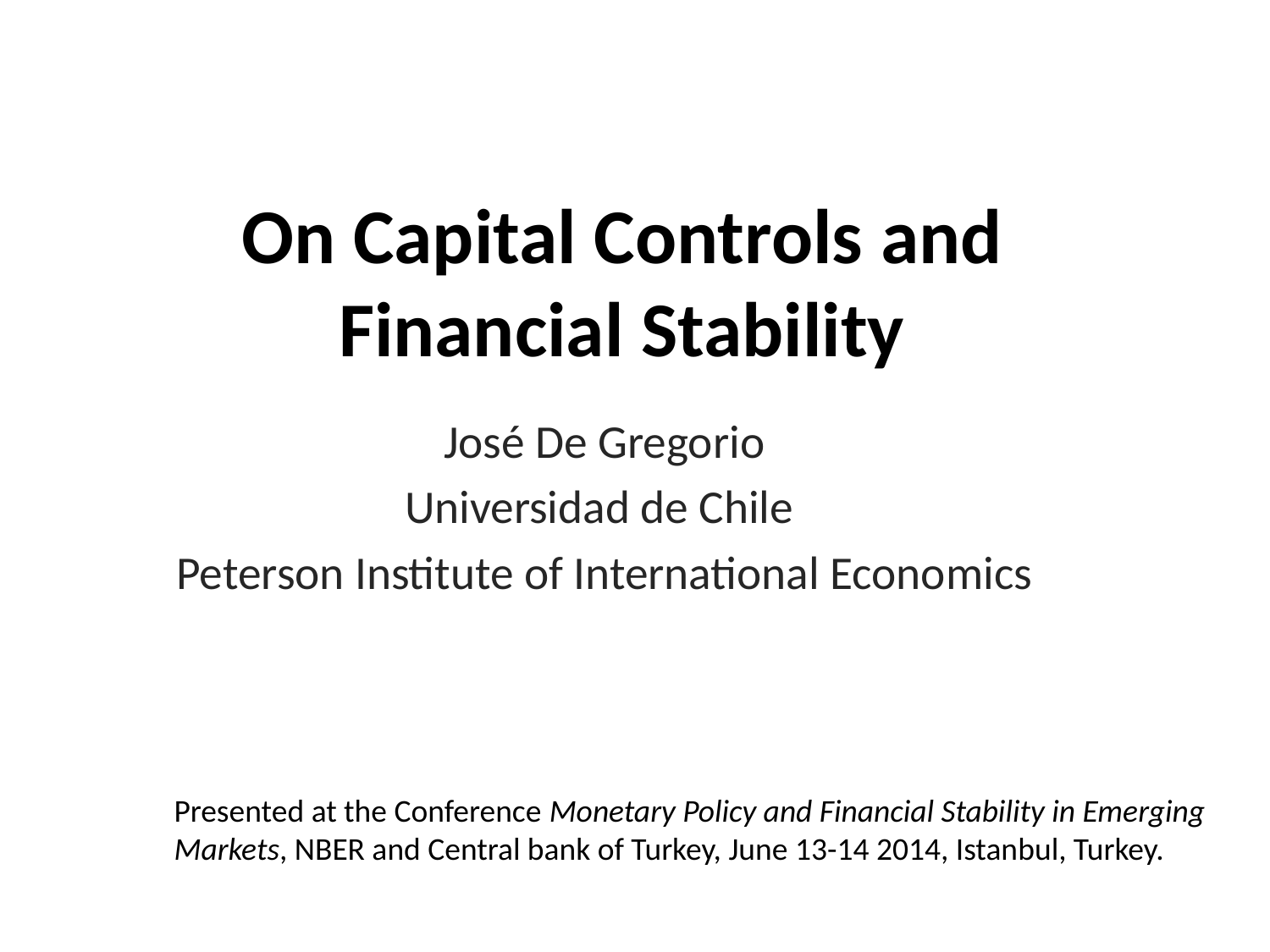

# On Capital Controls and Financial Stability
José De Gregorio
Universidad de Chile
Peterson Institute of International Economics
Presented at the Conference Monetary Policy and Financial Stability in Emerging
Markets, NBER and Central bank of Turkey, June 13-14 2014, Istanbul, Turkey.